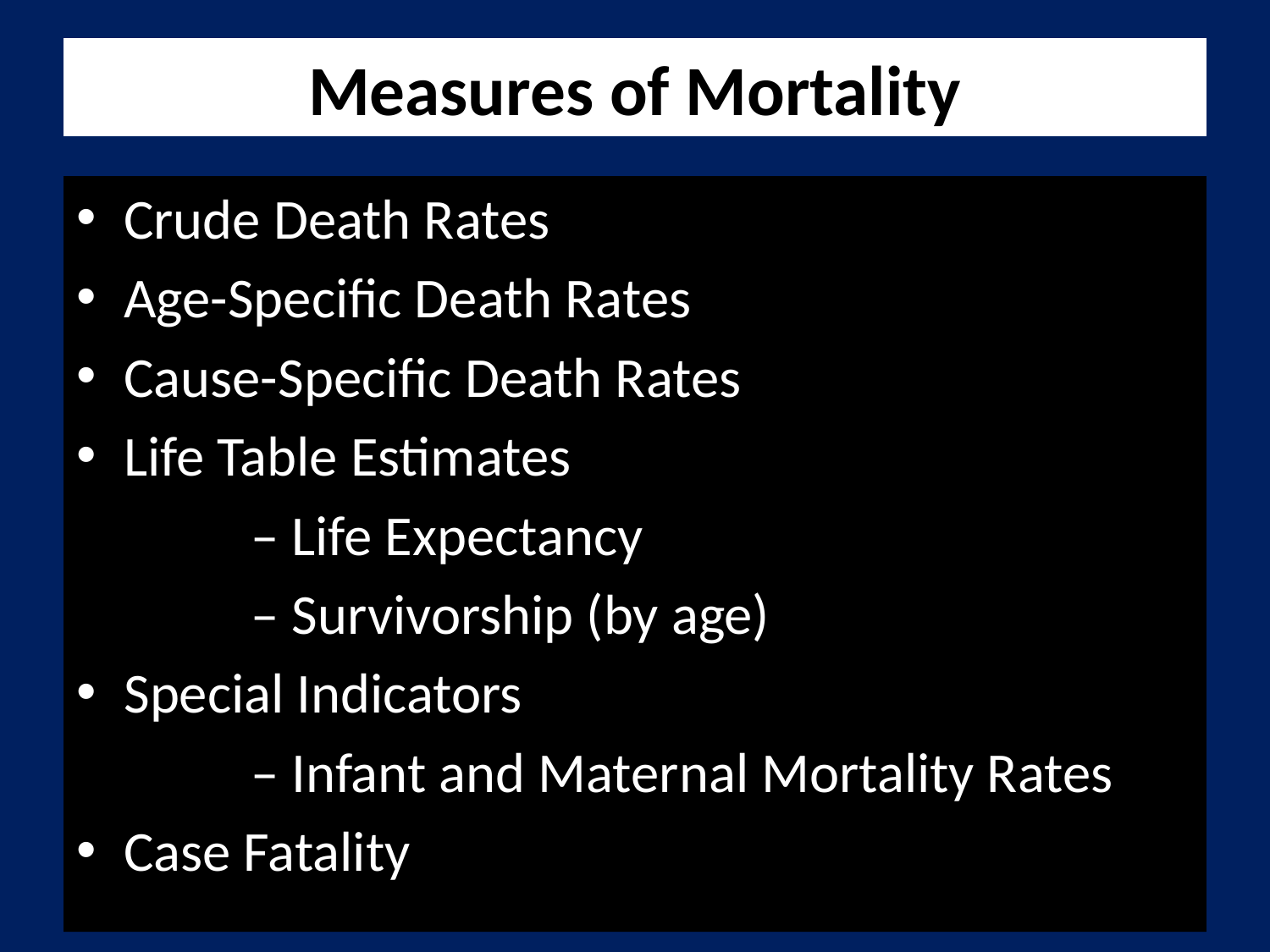

# Measures of Mortality
Crude Death Rates
Age-Specific Death Rates
Cause-Specific Death Rates
Life Table Estimates
		– Life Expectancy
		– Survivorship (by age)
Special Indicators
		– Infant and Maternal Mortality Rates
Case Fatality